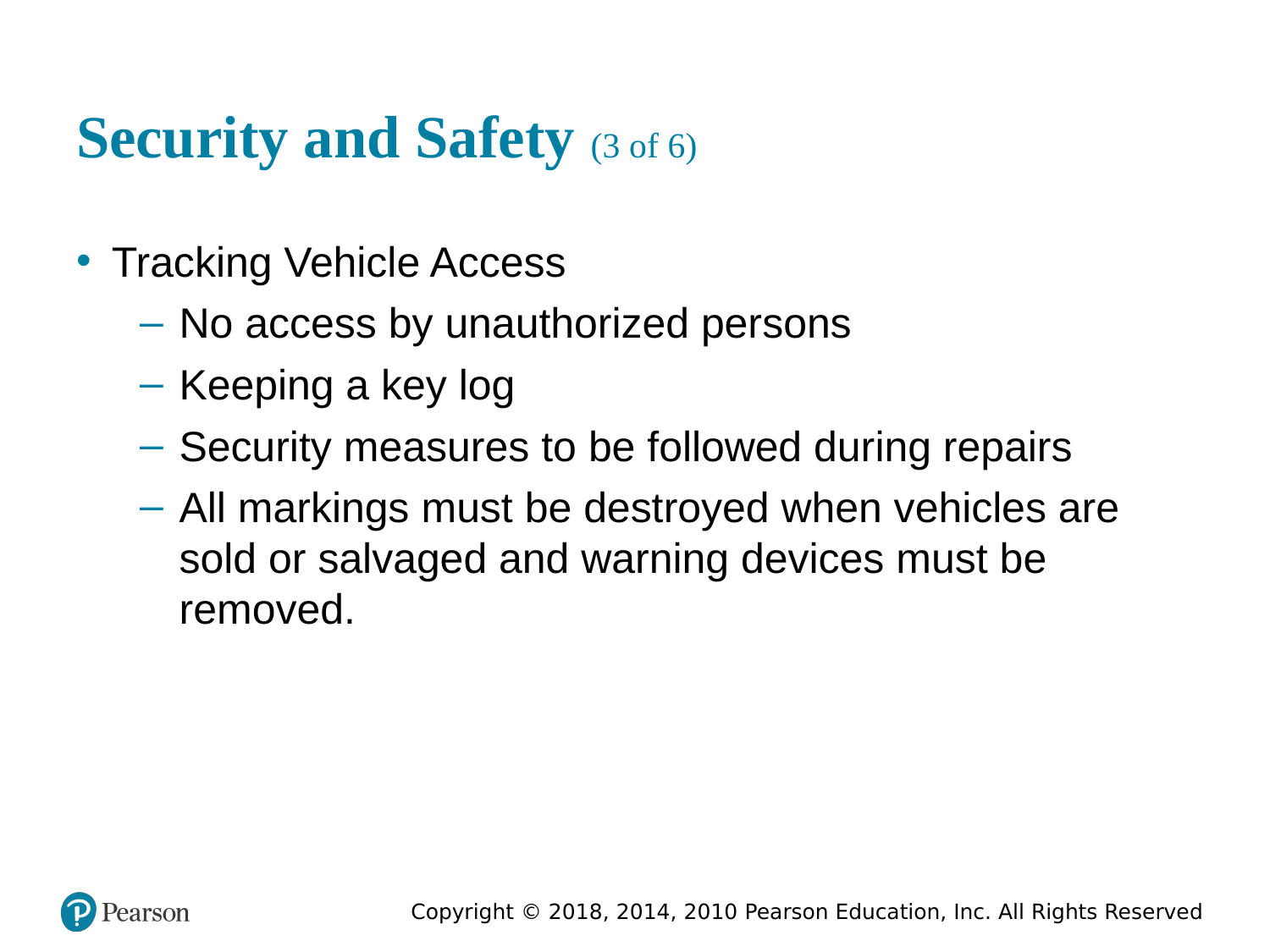

# Security and Safety (3 of 6)
Tracking Vehicle Access
No access by unauthorized persons
Keeping a key log
Security measures to be followed during repairs
All markings must be destroyed when vehicles are sold or salvaged and warning devices must be removed.